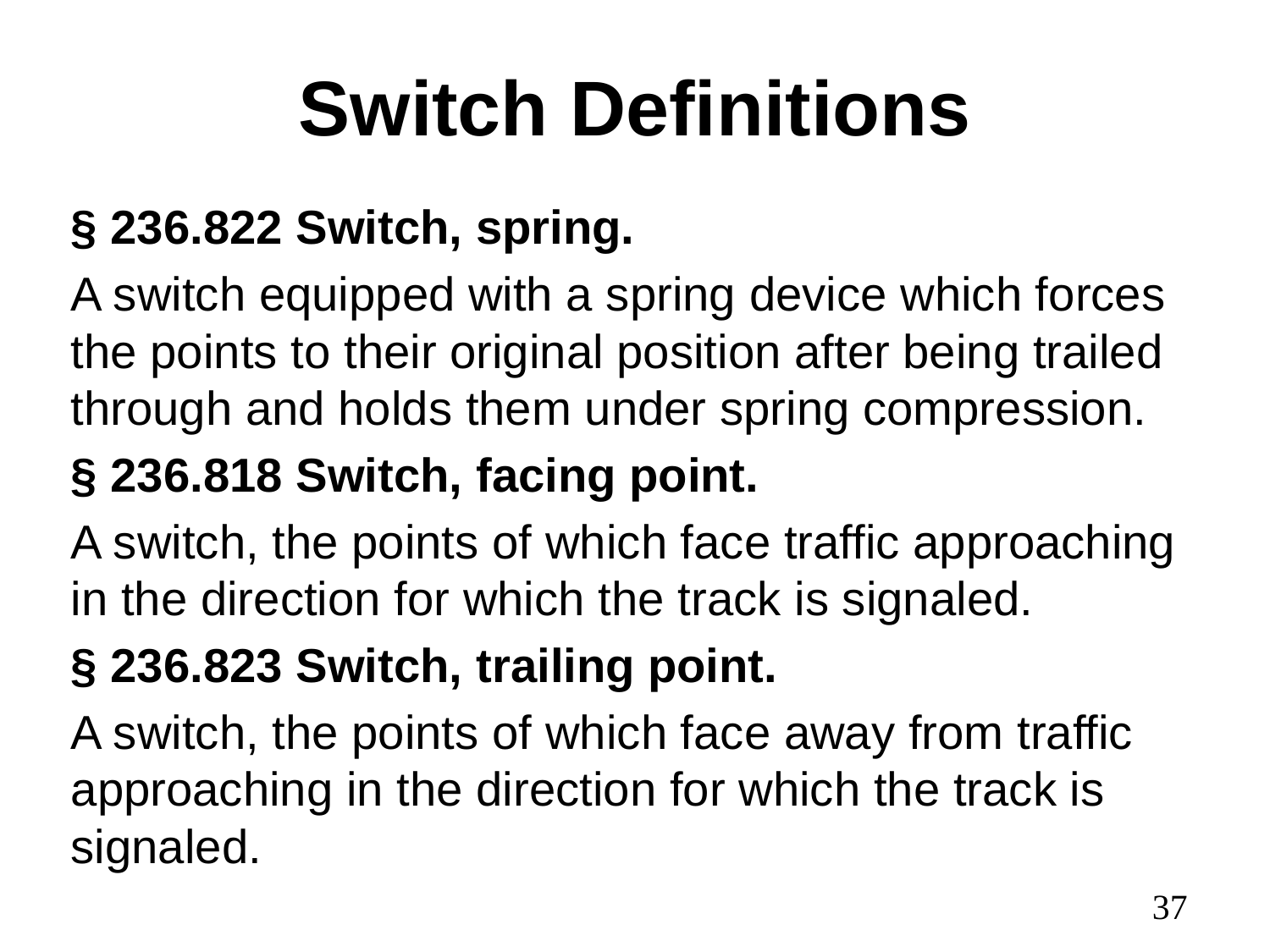

# Switch Definitions
§ 236.822 Switch, spring.
A switch equipped with a spring device which forces the points to their original position after being trailed through and holds them under spring compression.
§ 236.818 Switch, facing point.
A switch, the points of which face traffic approaching in the direction for which the track is signaled.
§ 236.823 Switch, trailing point.
A switch, the points of which face away from traffic approaching in the direction for which the track is signaled.

37